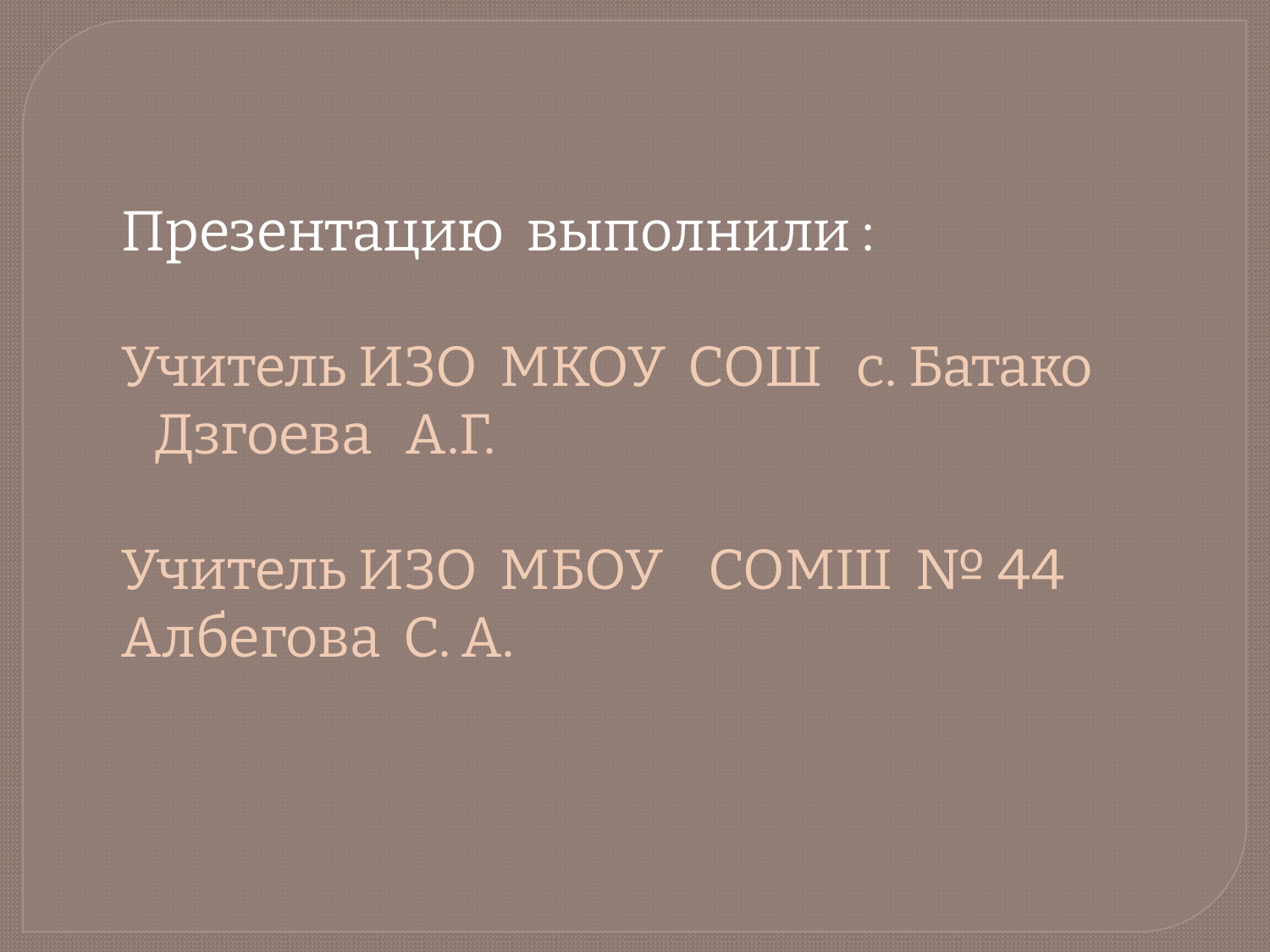

Презентацию  выполнили :

Учитель ИЗО  МКОУ  СОШ   с. Батако     Дзгоева   А.Г.

Учитель ИЗО  МБОУ    СОМШ  № 44   Албегова  С. А.